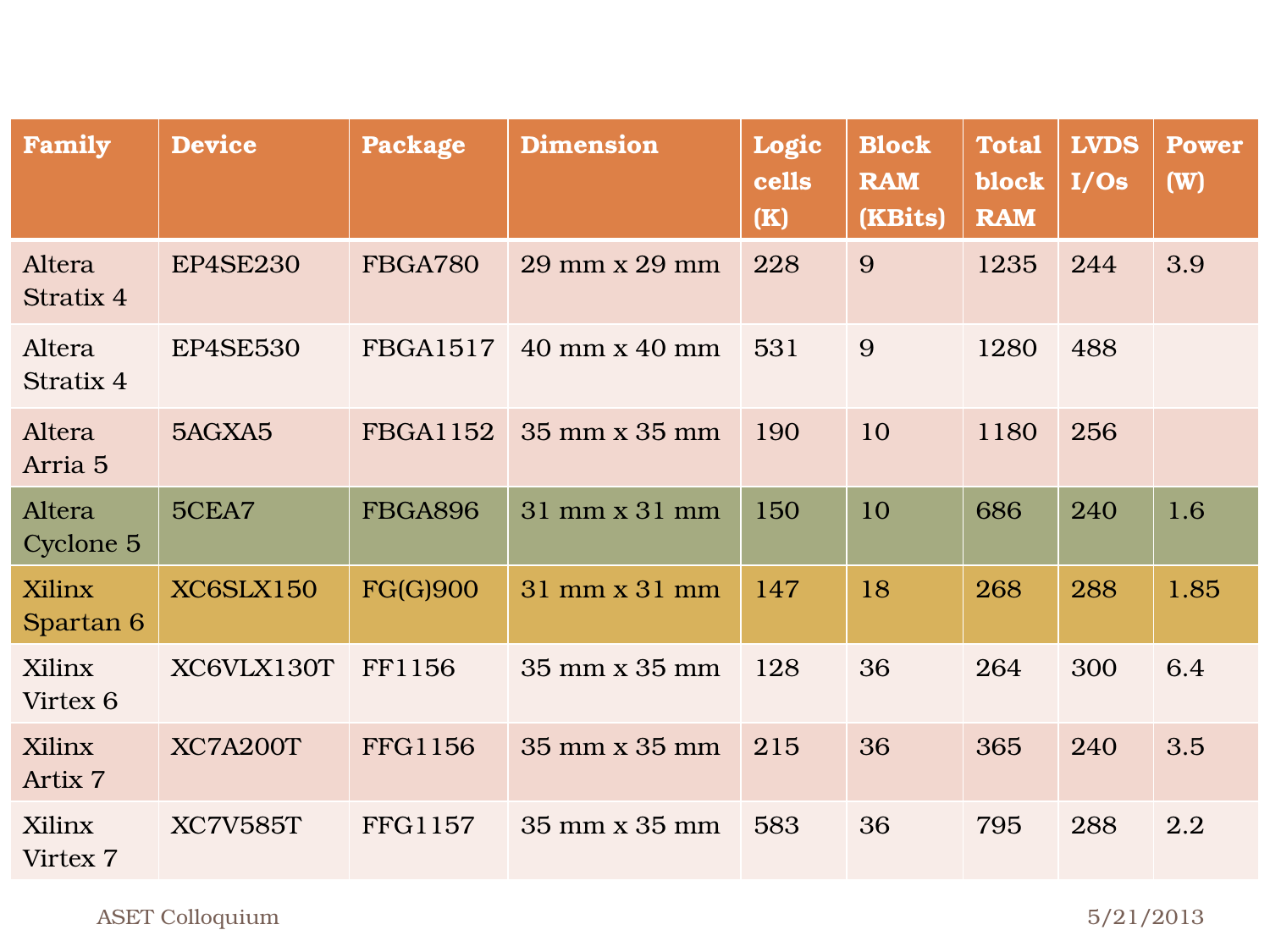

| Family | Device | Package | Dimension | Logic cells (K) | Block RAM (KBits) | Total block RAM | LVDS I/Os | Power (W) |
| --- | --- | --- | --- | --- | --- | --- | --- | --- |
| Altera Stratix 4 | EP4SE230 | FBGA780 | 29 mm x 29 mm | 228 | 9 | 1235 | 244 | 3.9 |
| Altera Stratix 4 | EP4SE530 | FBGA1517 | 40 mm x 40 mm | 531 | 9 | 1280 | 488 |  |
| Altera Arria 5 | 5AGXA5 | FBGA1152 | 35 mm x 35 mm | 190 | 10 | 1180 | 256 |  |
| Altera Cyclone 5 | 5CEA7 | FBGA896 | 31 mm x 31 mm | 150 | 10 | 686 | 240 | 1.6 |
| Xilinx Spartan 6 | XC6SLX150 | FG(G)900 | 31 mm x 31 mm | 147 | 18 | 268 | 288 | 1.85 |
| Xilinx Virtex 6 | XC6VLX130T | FF1156 | 35 mm x 35 mm | 128 | 36 | 264 | 300 | 6.4 |
| Xilinx Artix 7 | XC7A200T | FFG1156 | 35 mm x 35 mm | 215 | 36 | 365 | 240 | 3.5 |
| Xilinx Virtex 7 | XC7V585T | FFG1157 | 35 mm x 35 mm | 583 | 36 | 795 | 288 | 2.2 |
ASET Colloquium
5/21/2013